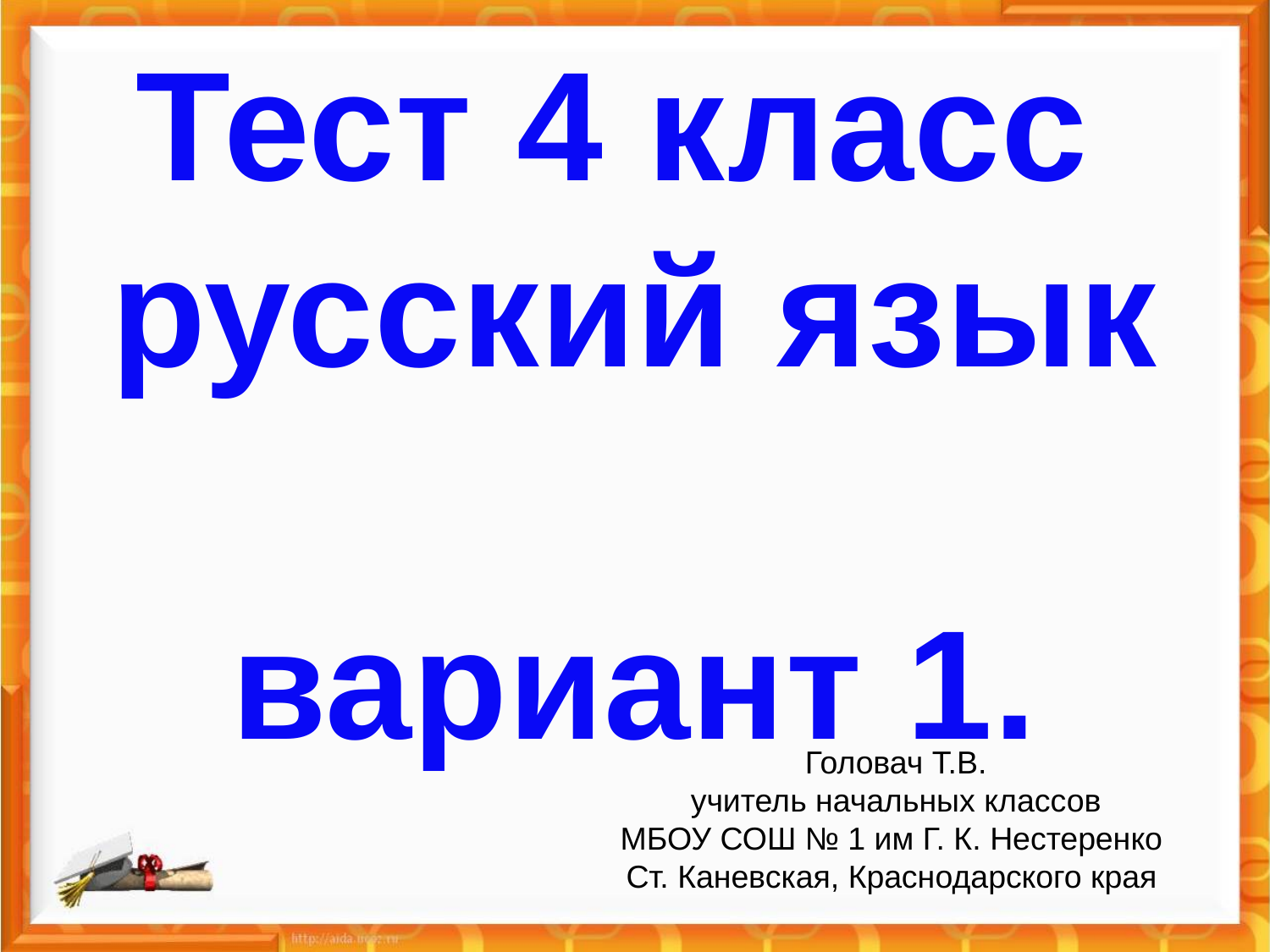

# Тест 4 класс русский язык вариант 1.
Головач Т.В.
учитель начальных классов
МБОУ СОШ № 1 им Г. К. Нестеренко
Ст. Каневская, Краснодарского края